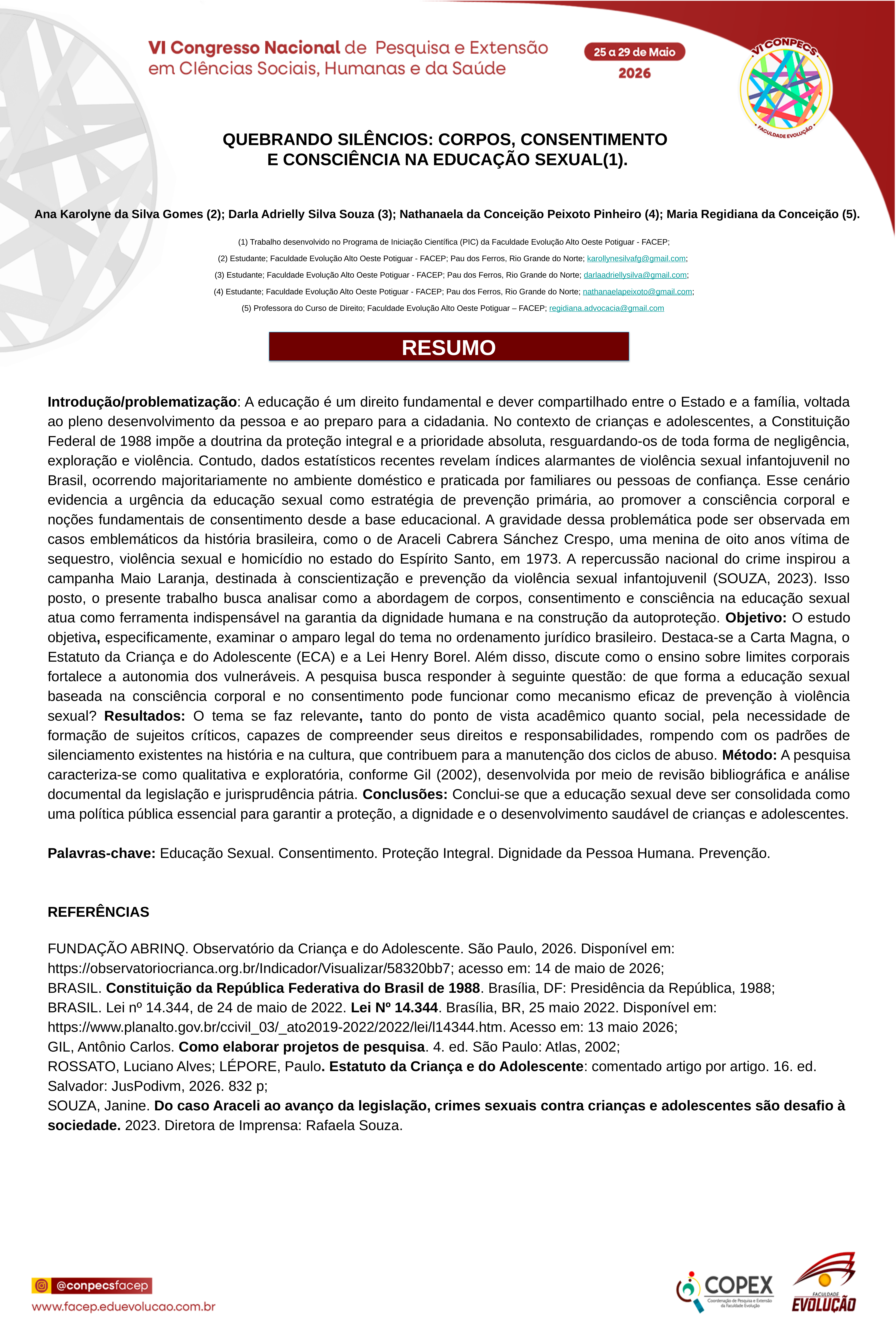

QUEBRANDO SILÊNCIOS: CORPOS, CONSENTIMENTO
E CONSCIÊNCIA NA EDUCAÇÃO SEXUAL(1).

Ana Karolyne da Silva Gomes (2); Darla Adrielly Silva Souza (3); Nathanaela da Conceição Peixoto Pinheiro (4); Maria Regidiana da Conceição (5).
(1) Trabalho desenvolvido no Programa de Iniciação Científica (PIC) da Faculdade Evolução Alto Oeste Potiguar - FACEP;
(2) Estudante; Faculdade Evolução Alto Oeste Potiguar - FACEP; Pau dos Ferros, Rio Grande do Norte; karollynesilvafg@gmail.com;
(3) Estudante; Faculdade Evolução Alto Oeste Potiguar - FACEP; Pau dos Ferros, Rio Grande do Norte; darlaadriellysilva@gmail.com;
(4) Estudante; Faculdade Evolução Alto Oeste Potiguar - FACEP; Pau dos Ferros, Rio Grande do Norte; nathanaelapeixoto@gmail.com;
(5) Professora do Curso de Direito; Faculdade Evolução Alto Oeste Potiguar – FACEP; regidiana.advocacia@gmail.com
RESUMO
Introdução/problematização: A educação é um direito fundamental e dever compartilhado entre o Estado e a família, voltada ao pleno desenvolvimento da pessoa e ao preparo para a cidadania. No contexto de crianças e adolescentes, a Constituição Federal de 1988 impõe a doutrina da proteção integral e a prioridade absoluta, resguardando-os de toda forma de negligência, exploração e violência. Contudo, dados estatísticos recentes revelam índices alarmantes de violência sexual infantojuvenil no Brasil, ocorrendo majoritariamente no ambiente doméstico e praticada por familiares ou pessoas de confiança. Esse cenário evidencia a urgência da educação sexual como estratégia de prevenção primária, ao promover a consciência corporal e noções fundamentais de consentimento desde a base educacional. A gravidade dessa problemática pode ser observada em casos emblemáticos da história brasileira, como o de Araceli Cabrera Sánchez Crespo, uma menina de oito anos vítima de sequestro, violência sexual e homicídio no estado do Espírito Santo, em 1973. A repercussão nacional do crime inspirou a campanha Maio Laranja, destinada à conscientização e prevenção da violência sexual infantojuvenil (SOUZA, 2023). Isso posto, o presente trabalho busca analisar como a abordagem de corpos, consentimento e consciência na educação sexual atua como ferramenta indispensável na garantia da dignidade humana e na construção da autoproteção. Objetivo: O estudo objetiva, especificamente, examinar o amparo legal do tema no ordenamento jurídico brasileiro. Destaca-se a Carta Magna, o Estatuto da Criança e do Adolescente (ECA) e a Lei Henry Borel. Além disso, discute como o ensino sobre limites corporais fortalece a autonomia dos vulneráveis. A pesquisa busca responder à seguinte questão: de que forma a educação sexual baseada na consciência corporal e no consentimento pode funcionar como mecanismo eficaz de prevenção à violência sexual? Resultados: O tema se faz relevante, tanto do ponto de vista acadêmico quanto social, pela necessidade de formação de sujeitos críticos, capazes de compreender seus direitos e responsabilidades, rompendo com os padrões de silenciamento existentes na história e na cultura, que contribuem para a manutenção dos ciclos de abuso. Método: A pesquisa caracteriza-se como qualitativa e exploratória, conforme Gil (2002), desenvolvida por meio de revisão bibliográfica e análise documental da legislação e jurisprudência pátria. Conclusões: Conclui-se que a educação sexual deve ser consolidada como uma política pública essencial para garantir a proteção, a dignidade e o desenvolvimento saudável de crianças e adolescentes.

Palavras-chave: Educação Sexual. Consentimento. Proteção Integral. Dignidade da Pessoa Humana. Prevenção.

REFERÊNCIAS

FUNDAÇÃO ABRINQ. Observatório da Criança e do Adolescente. São Paulo, 2026. Disponível em: https://observatoriocrianca.org.br/Indicador/Visualizar/58320bb7; acesso em: 14 de maio de 2026;
BRASIL. Constituição da República Federativa do Brasil de 1988. Brasília, DF: Presidência da República, 1988;
BRASIL. Lei nº 14.344, de 24 de maio de 2022. Lei Nº 14.344. Brasília, BR, 25 maio 2022. Disponível em: https://www.planalto.gov.br/ccivil_03/_ato2019-2022/2022/lei/l14344.htm. Acesso em: 13 maio 2026;
GIL, Antônio Carlos. Como elaborar projetos de pesquisa. 4. ed. São Paulo: Atlas, 2002;
ROSSATO, Luciano Alves; LÉPORE, Paulo. Estatuto da Criança e do Adolescente: comentado artigo por artigo. 16. ed. Salvador: JusPodivm, 2026. 832 p;
SOUZA, Janine. Do caso Araceli ao avanço da legislação, crimes sexuais contra crianças e adolescentes são desafio à sociedade. 2023. Diretora de Imprensa: Rafaela Souza.